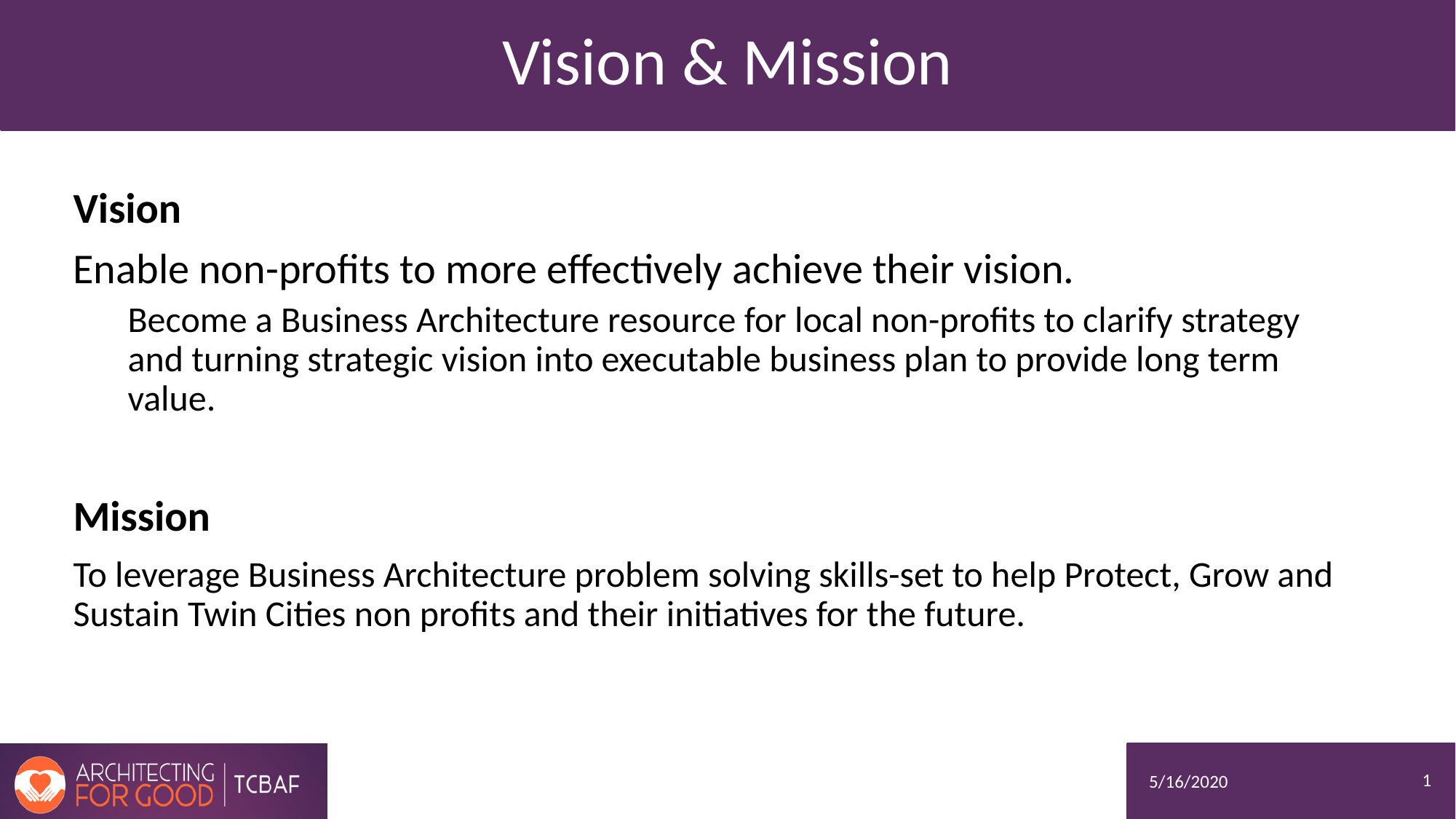

# Vision & Mission
Vision
Enable non-profits to more effectively achieve their vision.
Become a Business Architecture resource for local non-profits to clarify strategy and turning strategic vision into executable business plan to provide long term value.

Mission
To leverage Business Architecture problem solving skills-set to help Protect, Grow and Sustain Twin Cities non profits and their initiatives for the future.
1
5/16/2020